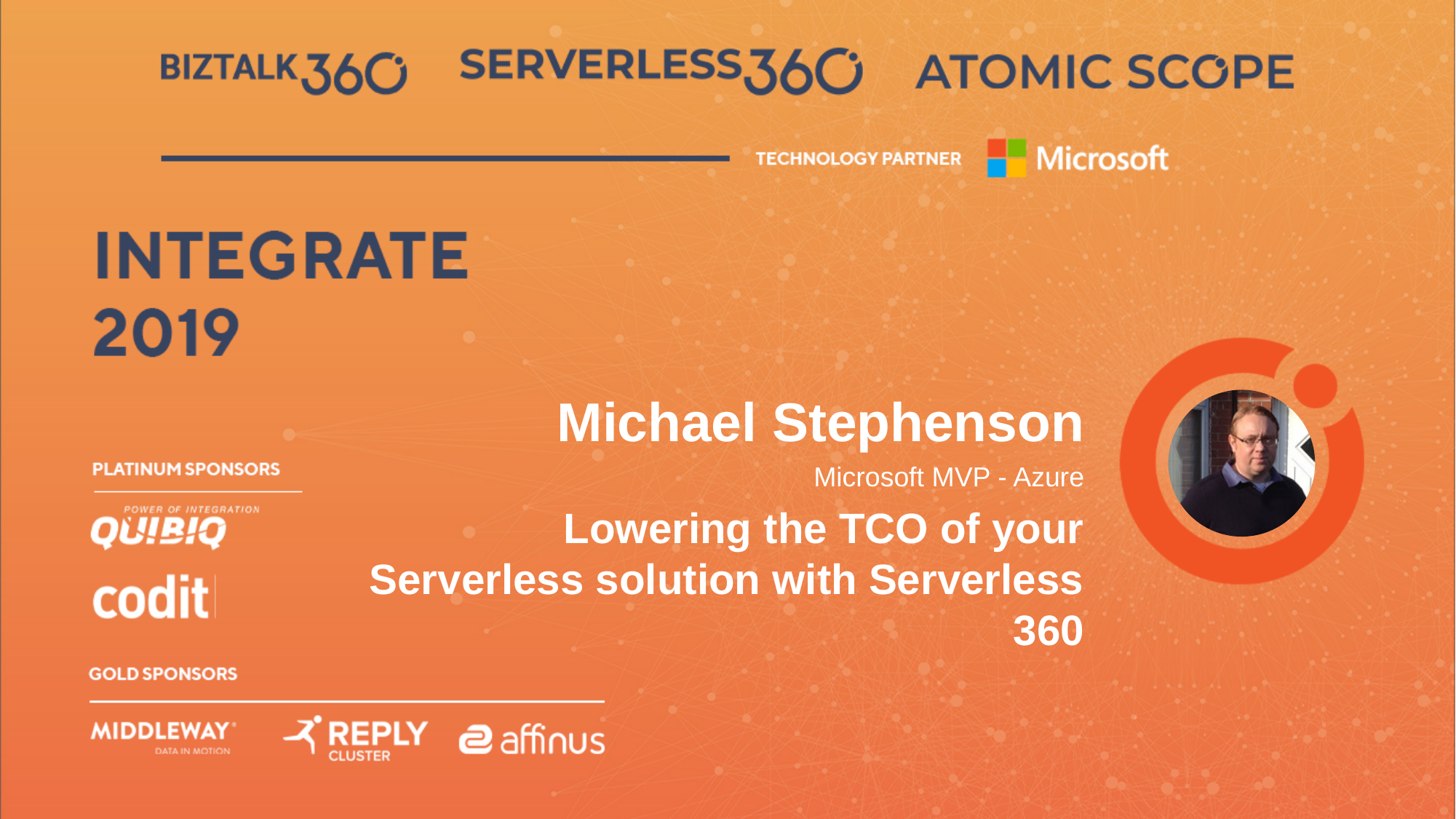

Michael Stephenson

Microsoft MVP - Azure

Lowering the TCO of your Serverless solution with Serverless 360